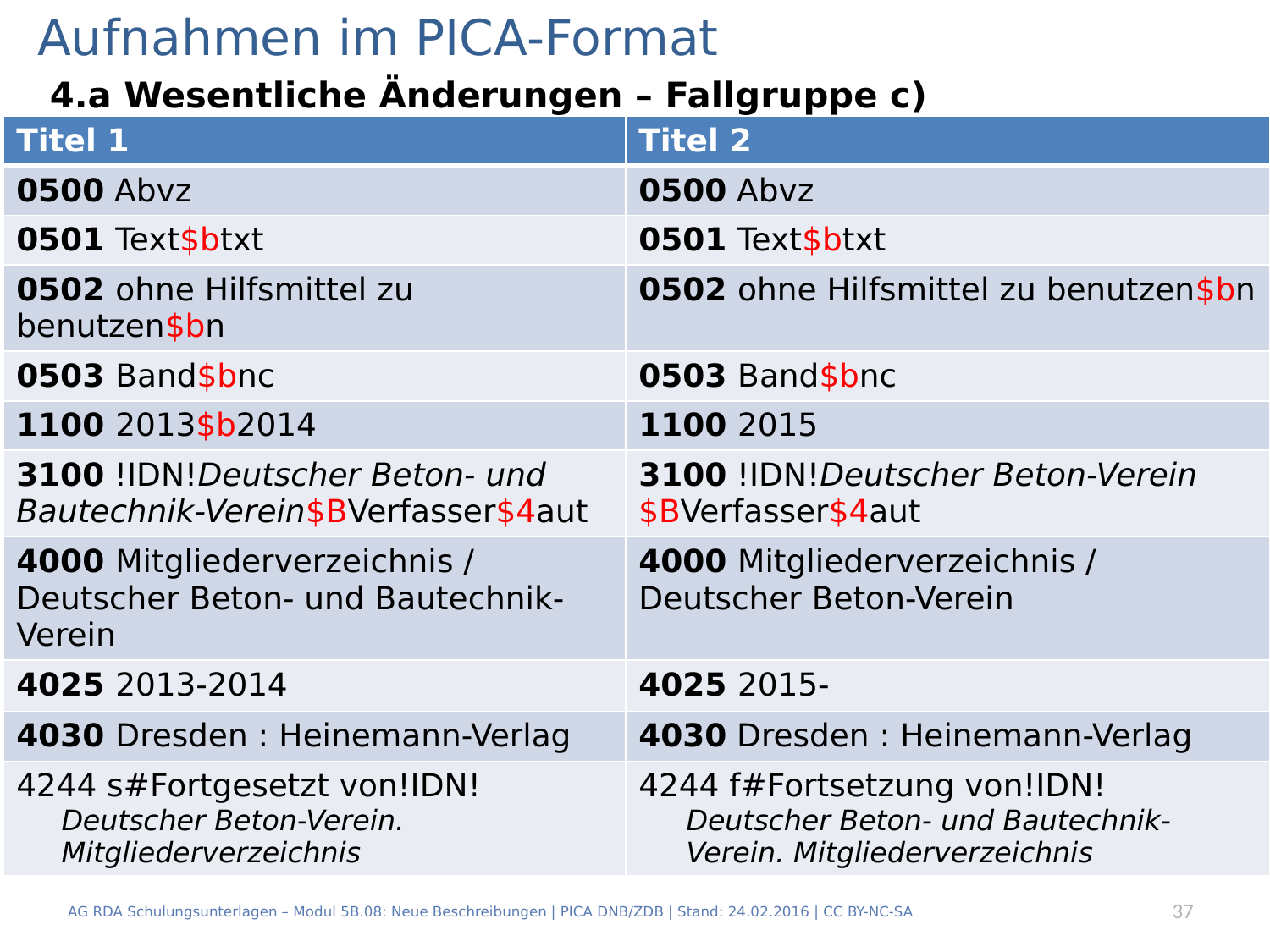

# Aufnahmen im PICA-Format
 4.a Wesentliche Änderungen – Fallgruppe c)

| Titel 1 | Titel 2 |
| --- | --- |
| 0500 Abvz | 0500 Abvz |
| 0501 Text$btxt | 0501 Text$btxt |
| 0502 ohne Hilfsmittel zu benutzen$bn | 0502 ohne Hilfsmittel zu benutzen$bn |
| 0503 Band$bnc | 0503 Band$bnc |
| 1100 2013$b2014 | 1100 2015 |
| 3100 !IDN!Deutscher Beton- und Bautechnik-Verein$BVerfasser$4aut | 3100 !IDN!Deutscher Beton-Verein $BVerfasser$4aut |
| 4000 Mitgliederverzeichnis / Deutscher Beton- und Bautechnik-Verein | 4000 Mitgliederverzeichnis / Deutscher Beton-Verein |
| 4025 2013-2014 | 4025 2015- |
| 4030 Dresden : Heinemann-Verlag | 4030 Dresden : Heinemann-Verlag |
| 4244 s#Fortgesetzt von!IDN! Deutscher Beton-Verein. Mitgliederverzeichnis | 4244 f#Fortsetzung von!IDN! Deutscher Beton- und Bautechnik-Verein. Mitgliederverzeichnis |
37
AG RDA Schulungsunterlagen – Modul 5B.08: Neue Beschreibungen | PICA DNB/ZDB | Stand: 24.02.2016 | CC BY-NC-SA